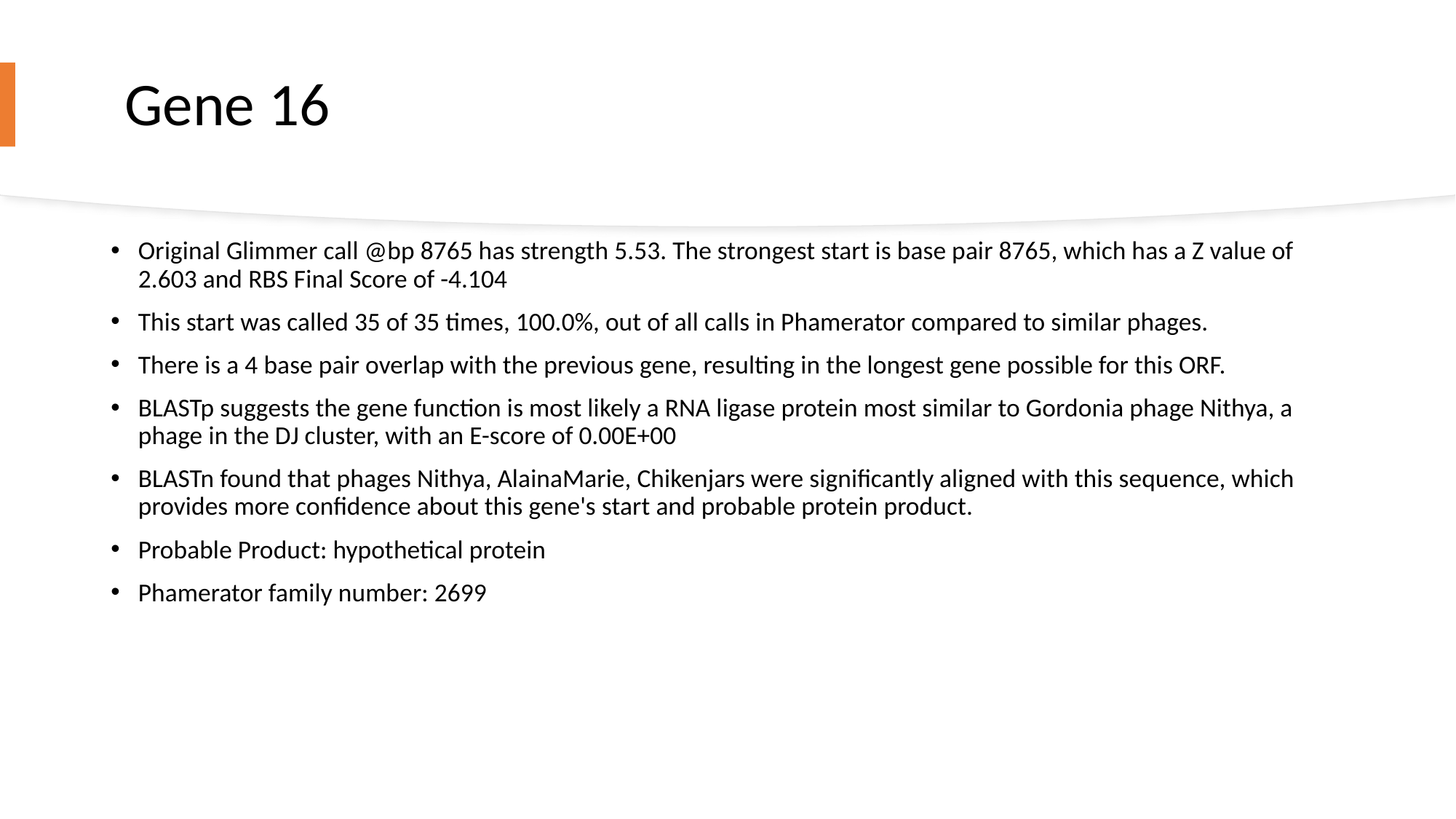

# Gene 16

Original Glimmer call @bp 8765 has strength 5.53. The strongest start is base pair 8765, which has a Z value of 2.603 and RBS Final Score of -4.104
This start was called 35 of 35 times, 100.0%, out of all calls in Phamerator compared to similar phages.
There is a 4 base pair overlap with the previous gene, resulting in the longest gene possible for this ORF.
BLASTp suggests the gene function is most likely a RNA ligase protein most similar to Gordonia phage Nithya, a phage in the DJ cluster, with an E-score of 0.00E+00
BLASTn found that phages Nithya, AlainaMarie, Chikenjars were significantly aligned with this sequence, which provides more confidence about this gene's start and probable protein product.
Probable Product: hypothetical protein
Phamerator family number: 2699